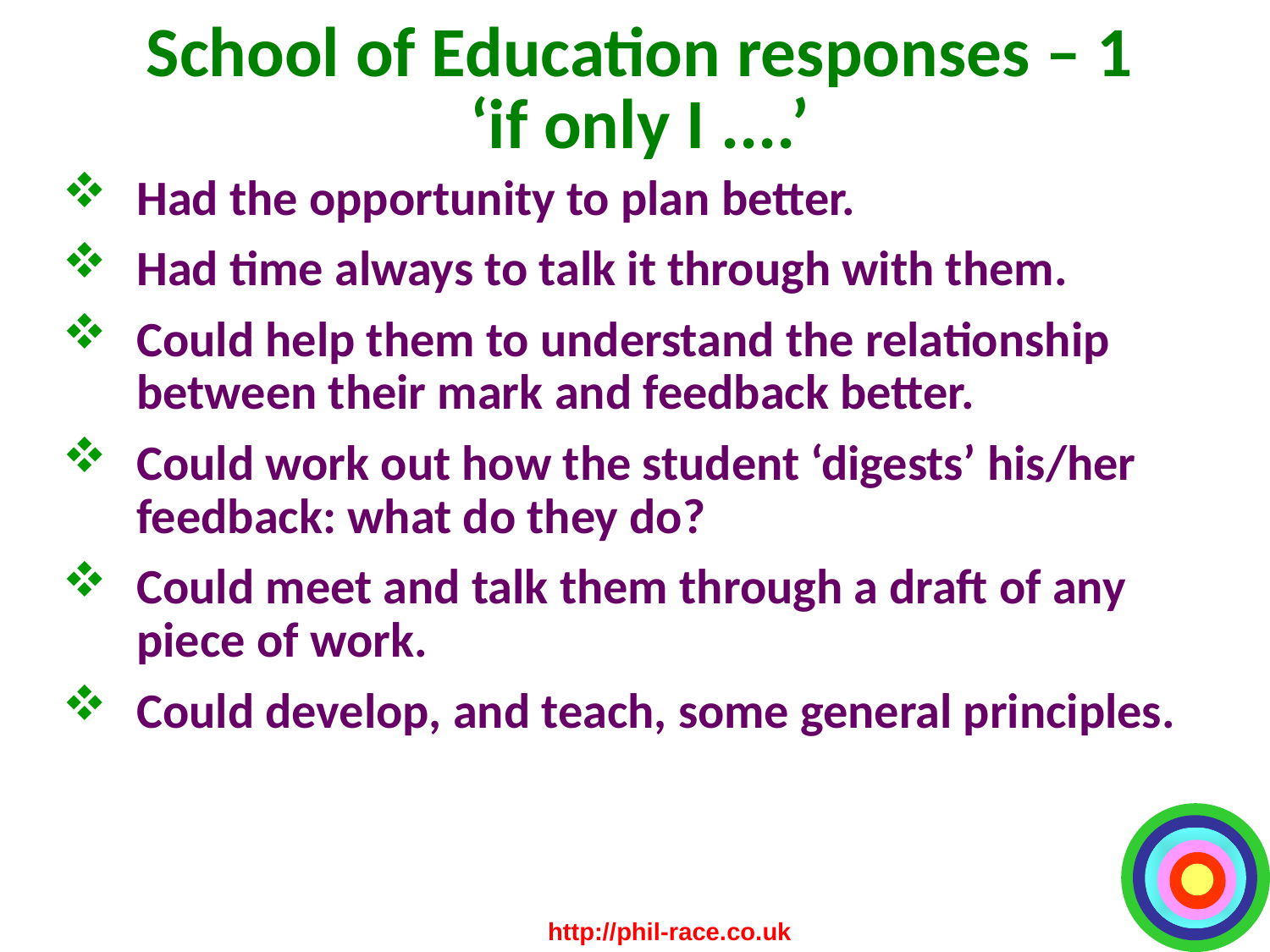

# School of Education responses – 1 ‘if only I ....’
Had the opportunity to plan better.
Had time always to talk it through with them.
Could help them to understand the relationship between their mark and feedback better.
Could work out how the student ‘digests’ his/her feedback: what do they do?
Could meet and talk them through a draft of any piece of work.
Could develop, and teach, some general principles.